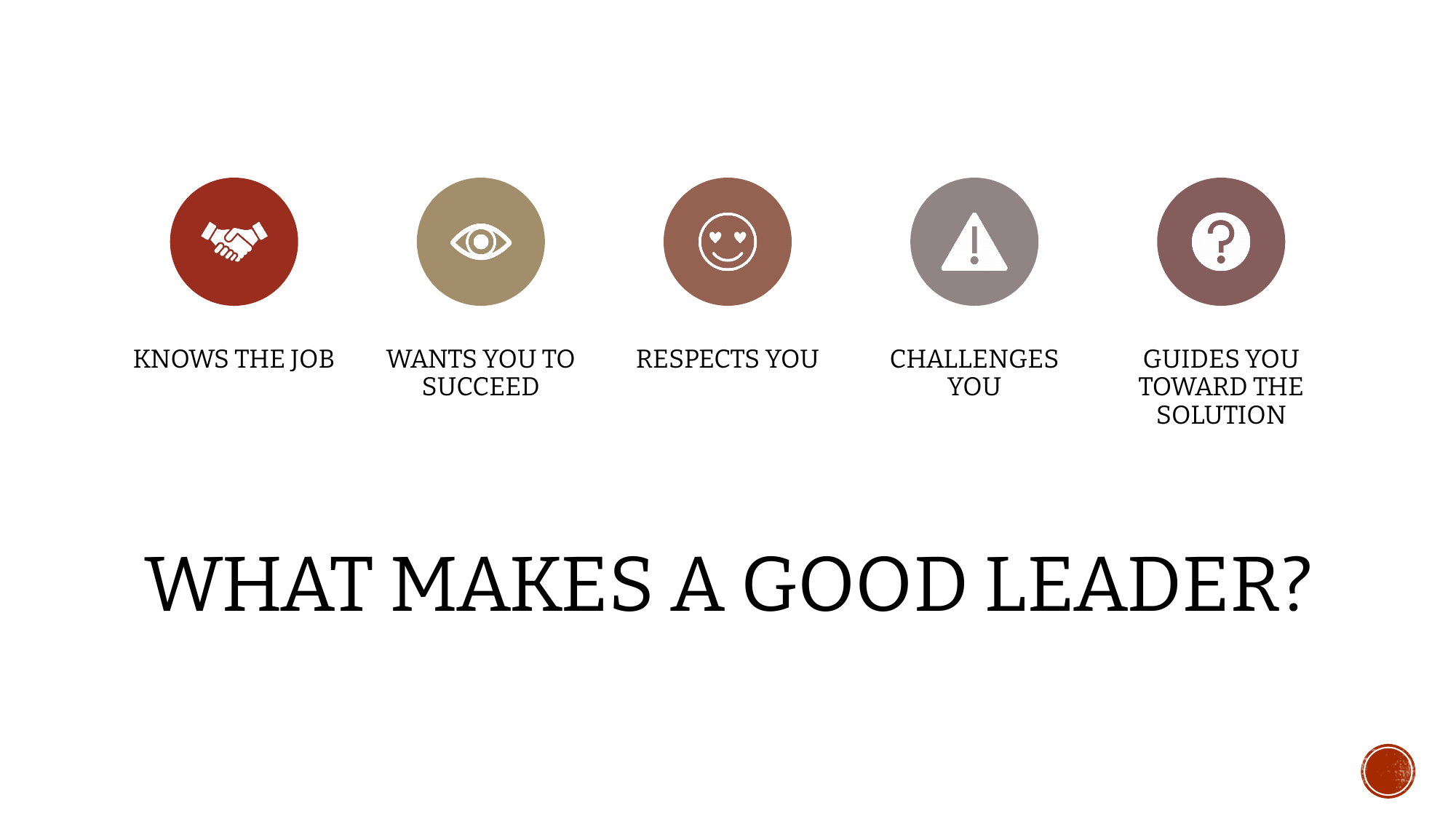

Knows the job
Wants you to succeed
Respects you
Challenges you
Guides you toward the Solution
# What makes a good Leader?